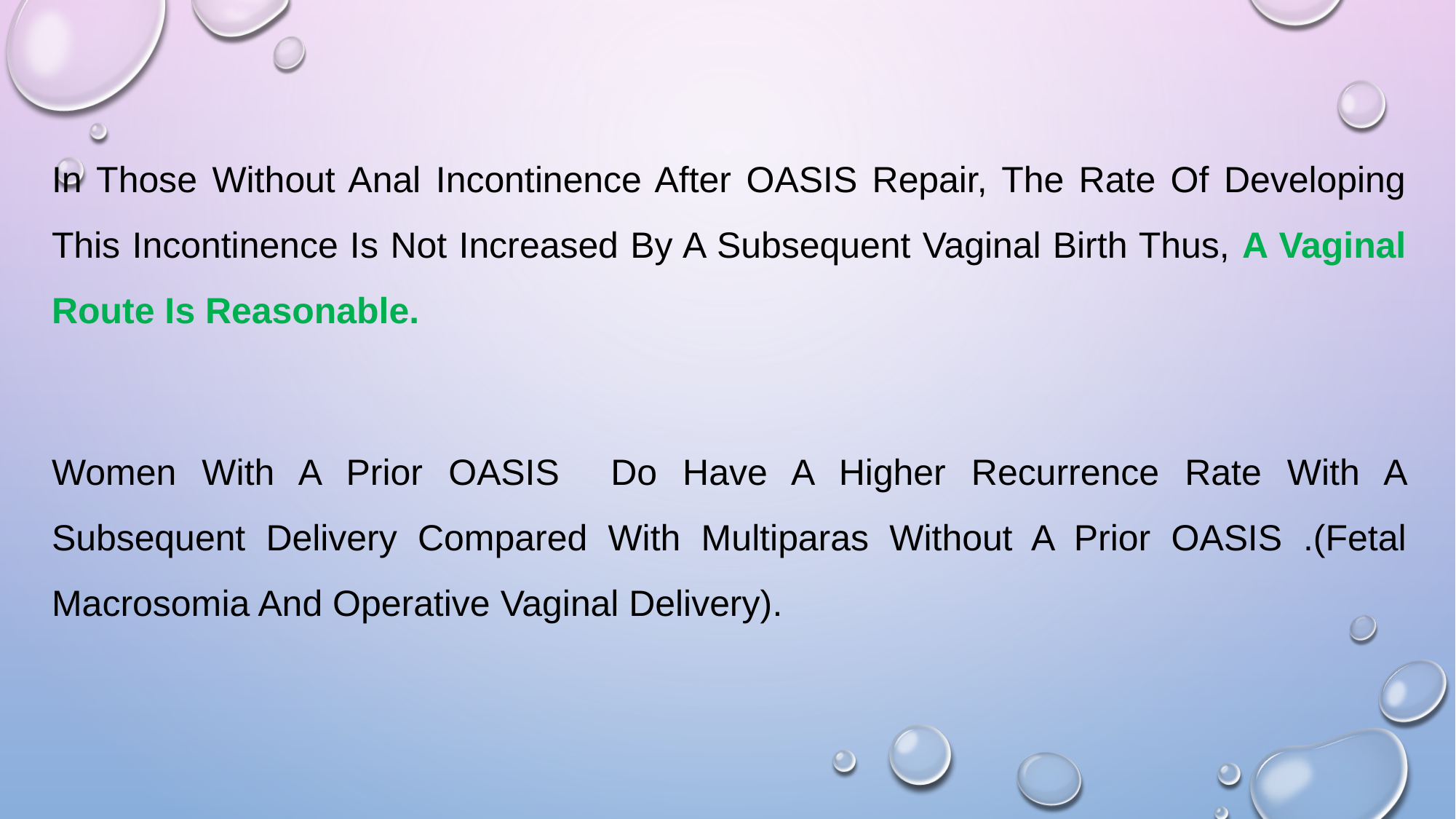

#
In Those Without Anal Incontinence After OASIS Repair, The Rate Of Developing This Incontinence Is Not Increased By A Subsequent Vaginal Birth Thus, A Vaginal Route Is Reasonable.

Women With A Prior OASIS  Do Have A Higher Recurrence Rate With A Subsequent Delivery Compared With Multiparas Without A Prior OASIS .(Fetal Macrosomia And Operative Vaginal Delivery).